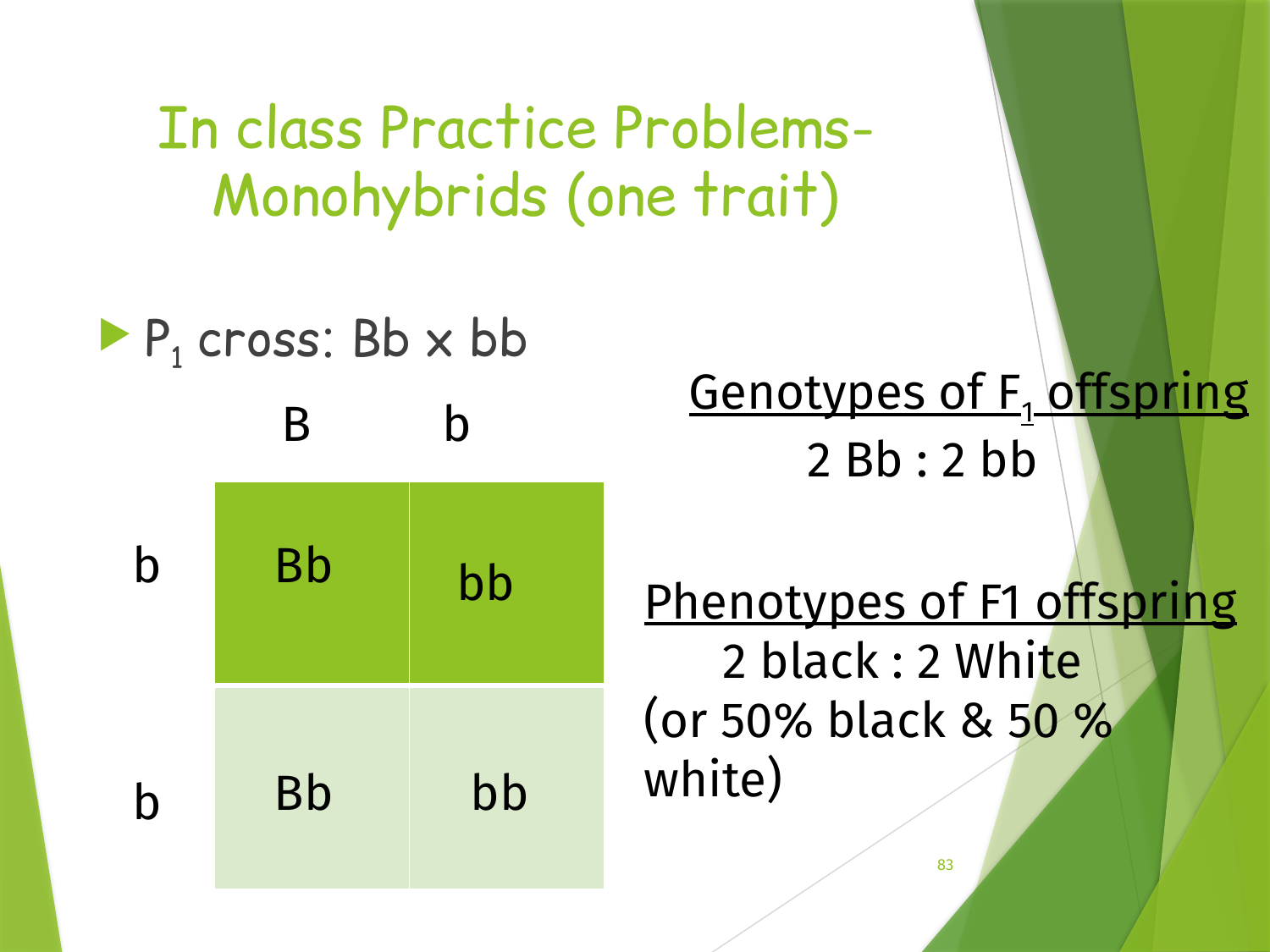

# In class Practice Problems- Monohybrids (one trait)
P1 cross: Bb x bb

Genotypes of F1 offspring
         2 Bb : 2 bb
      B          b
|  |  |
| --- | --- |
|  |  |
b

b
Bb
bb
Phenotypes of F1 offspring
      2 black : 2 White
(or 50% black & 50 % white)
Bb
bb
83